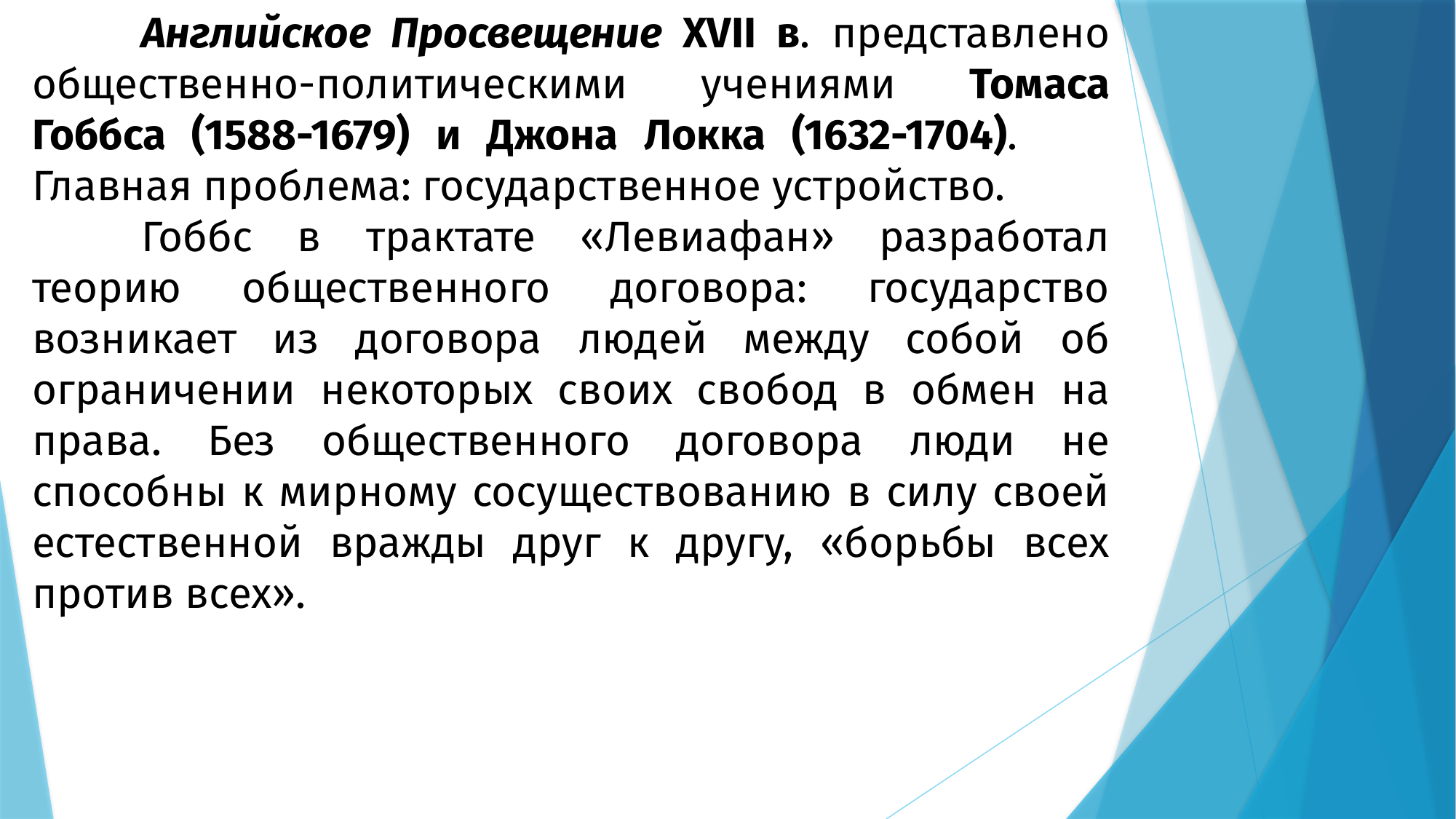

Английское Просвещение XVII в. представлено общественно-политическими учениями Томаса Гоббса (1588-1679) и Джона Локка (1632-1704). 	Главная проблема: государственное устройство.
	Гоббс в трактате «Левиафан» разработал теорию общественного договора: государство возникает из договора людей между собой об ограничении некоторых своих свобод в обмен на права. Без общественного договора люди не способны к мирному сосуществованию в силу своей естественной вражды друг к другу, «борьбы всех против всех».